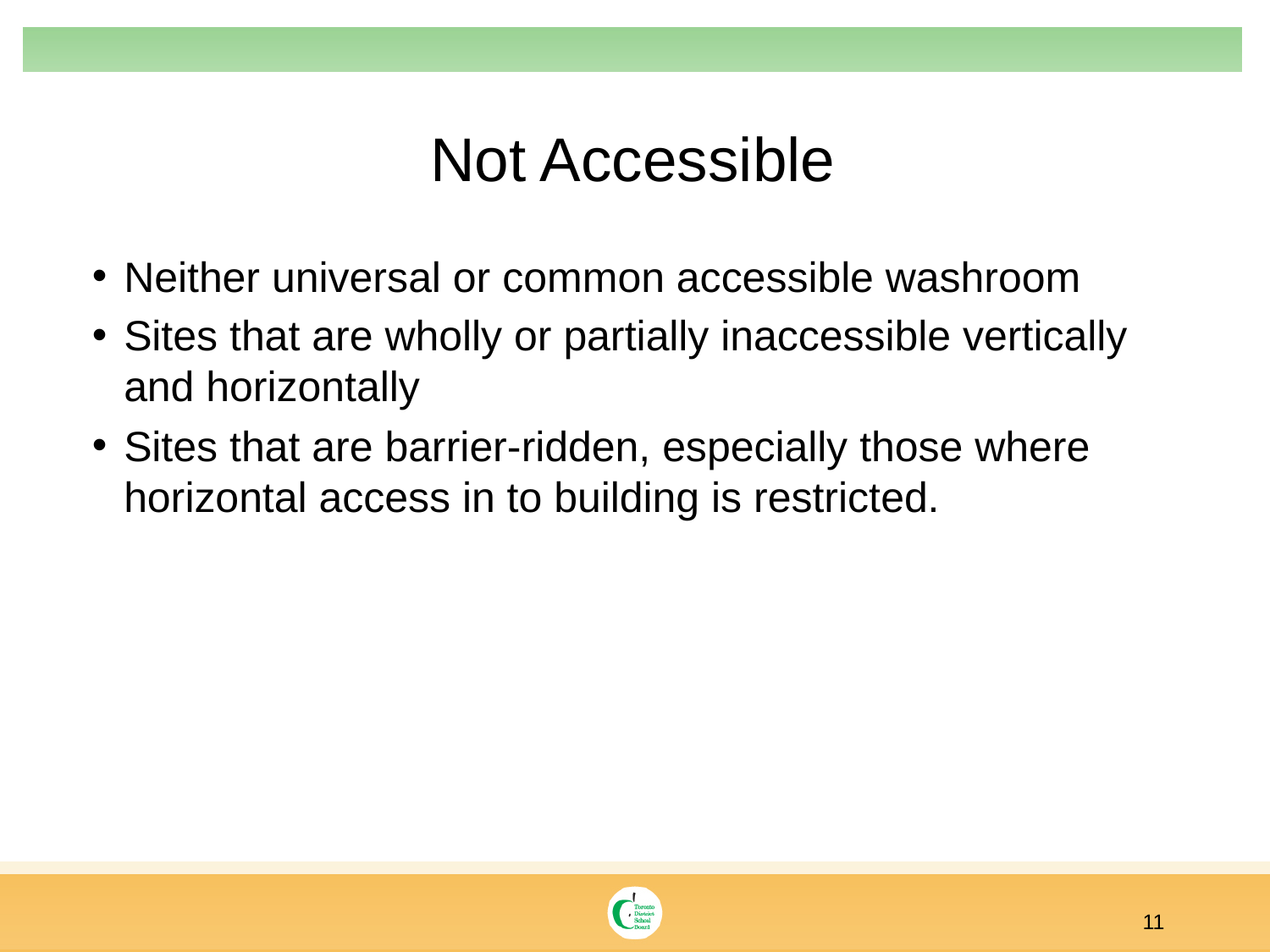

# Not Accessible
Neither universal or common accessible washroom
Sites that are wholly or partially inaccessible vertically and horizontally
Sites that are barrier-ridden, especially those where horizontal access in to building is restricted.
11